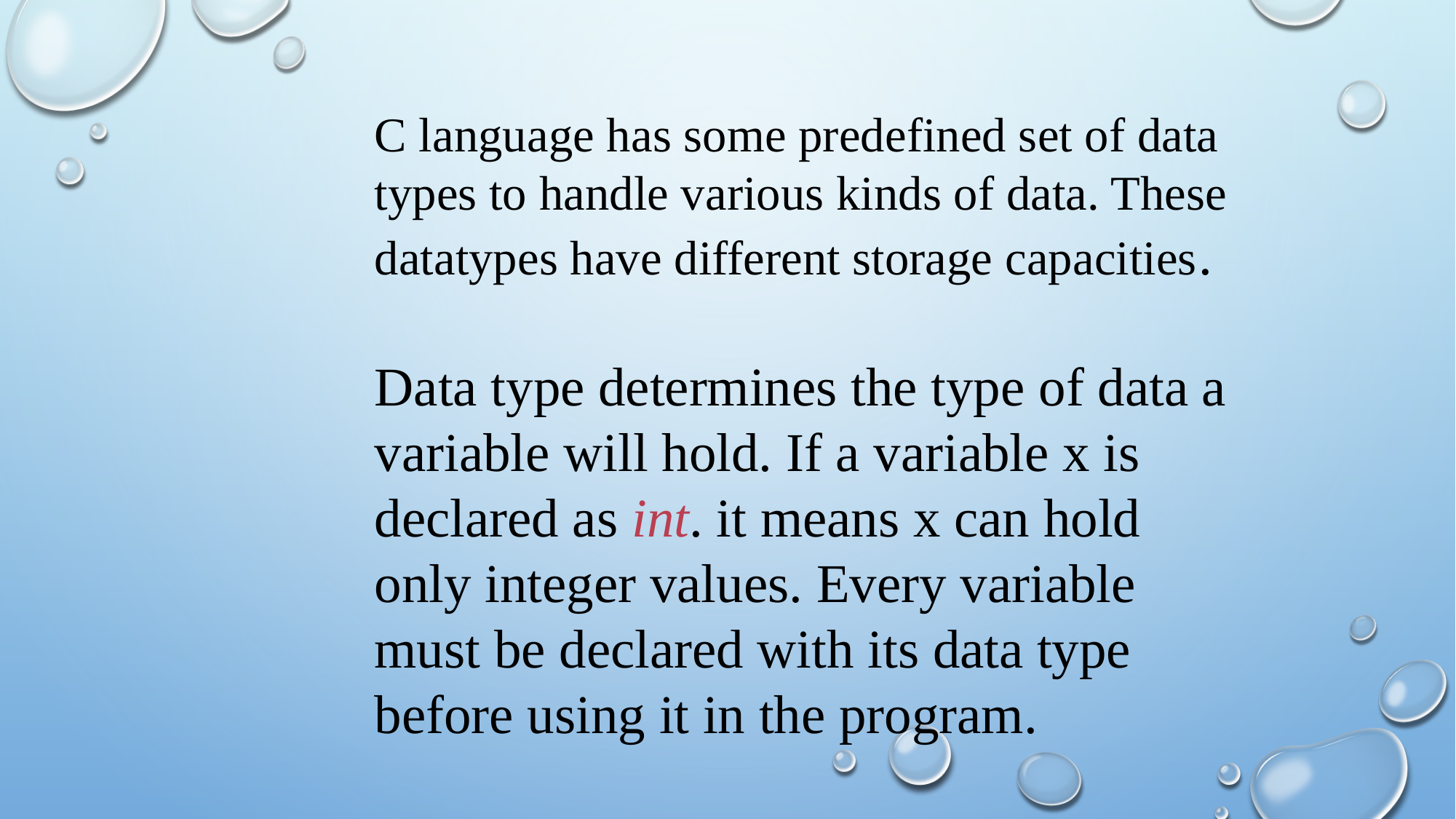

C language has some predefined set of data types to handle various kinds of data. These datatypes have different storage capacities.

Data type determines the type of data a variable will hold. If a variable x is declared as int. it means x can hold only integer values. Every variable must be declared with its data type before using it in the program.